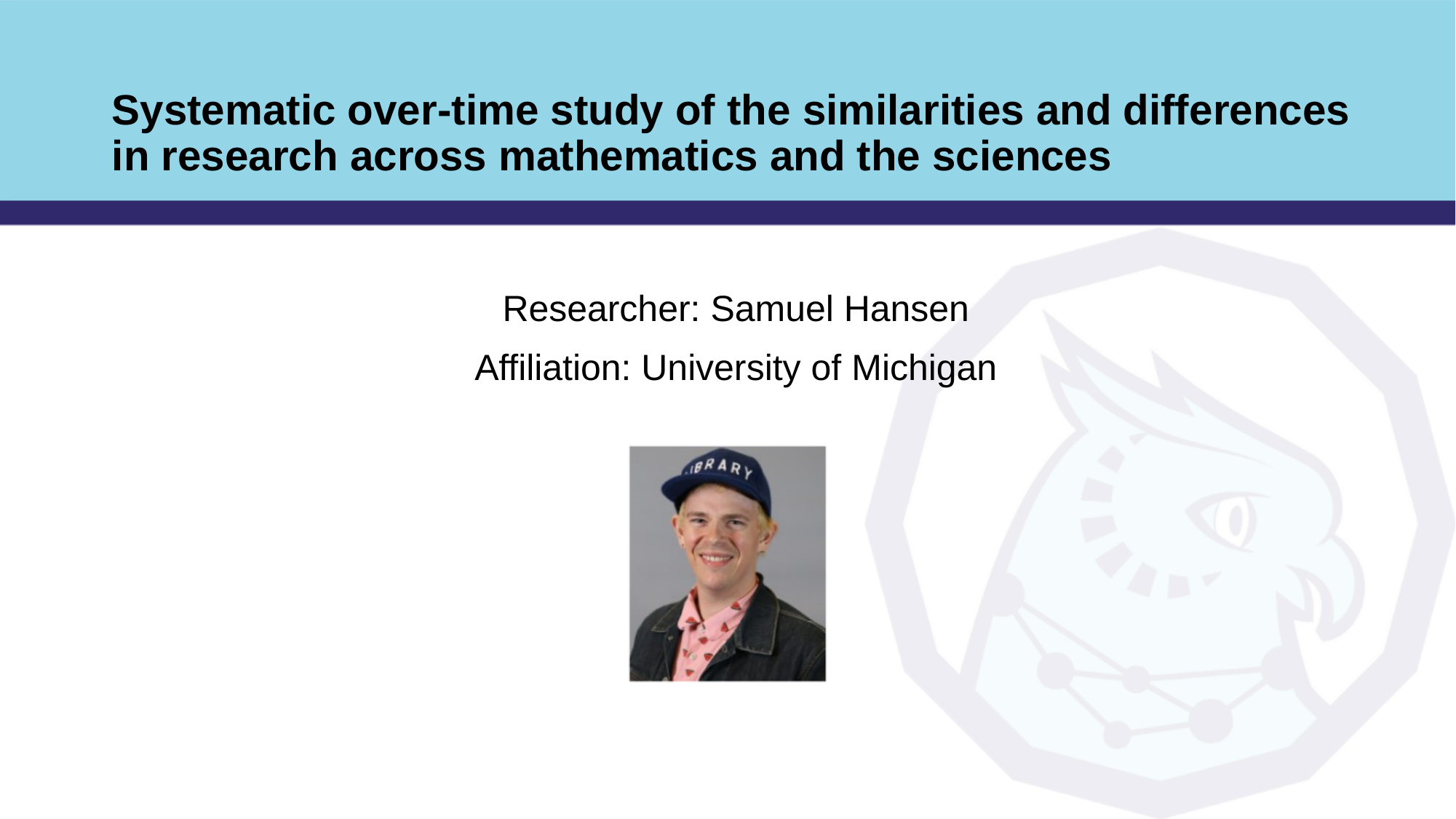

# Systematic over-time study of the similarities and differences in research across mathematics and the sciences
Researcher: Samuel Hansen
Affiliation: University of Michigan